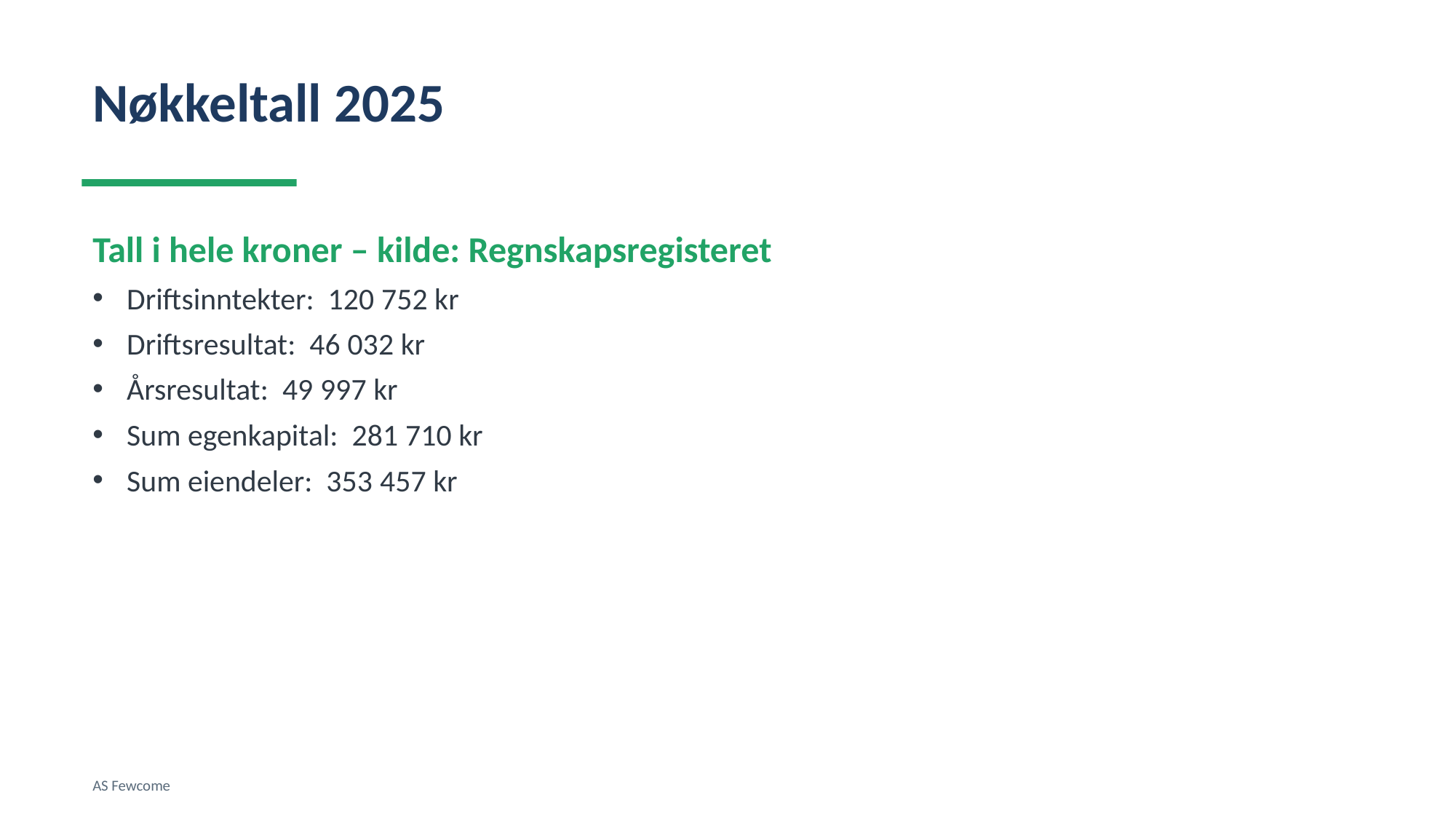

Nøkkeltall 2025

Tall i hele kroner – kilde: Regnskapsregisteret
Driftsinntekter:  120 752 kr
Driftsresultat:  46 032 kr
Årsresultat:  49 997 kr
Sum egenkapital:  281 710 kr
Sum eiendeler:  353 457 kr
AS Fewcome